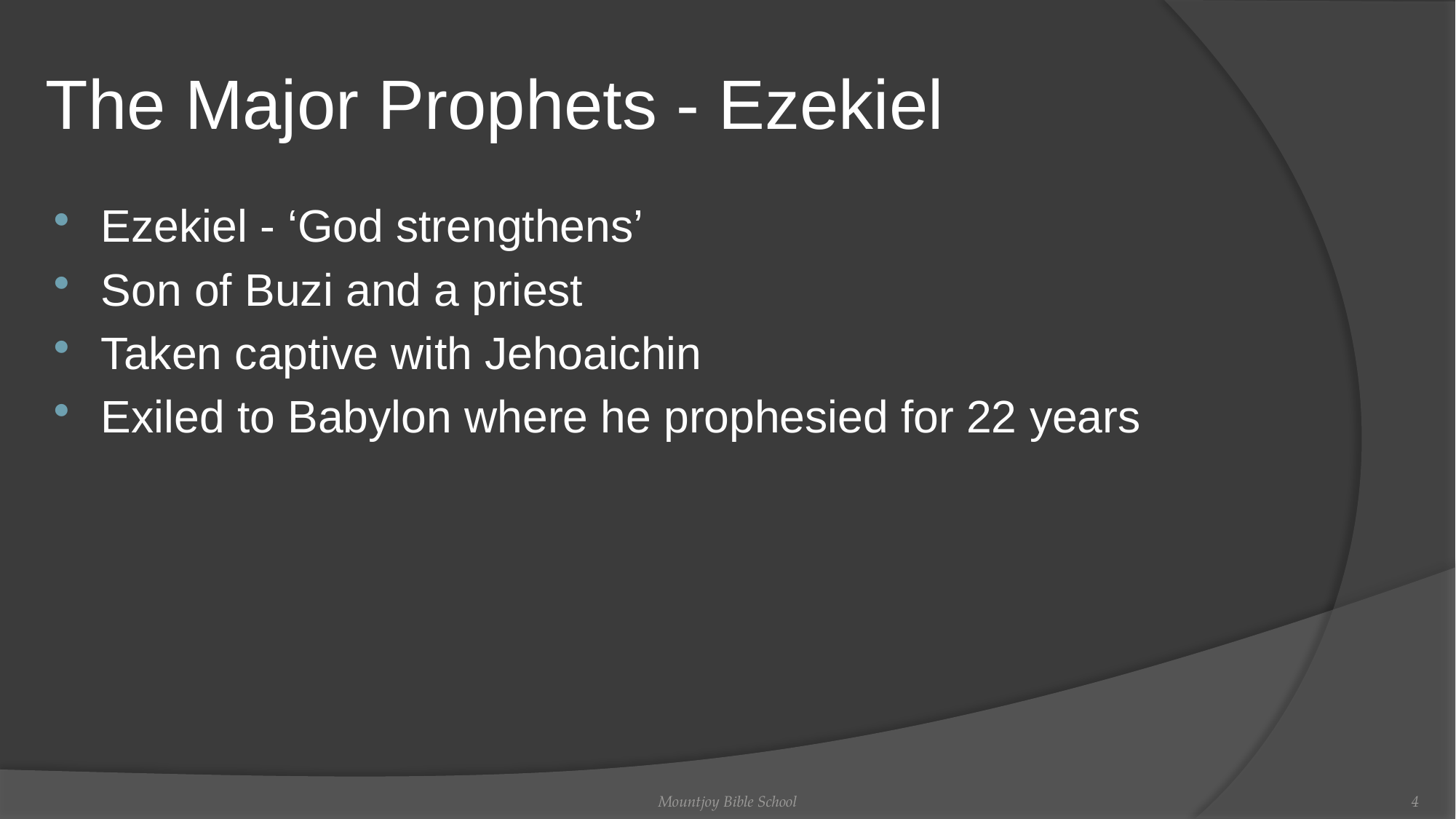

# The Major Prophets - Ezekiel
Ezekiel - ‘God strengthens’
Son of Buzi and a priest
Taken captive with Jehoaichin
Exiled to Babylon where he prophesied for 22 years
Mountjoy Bible School
4